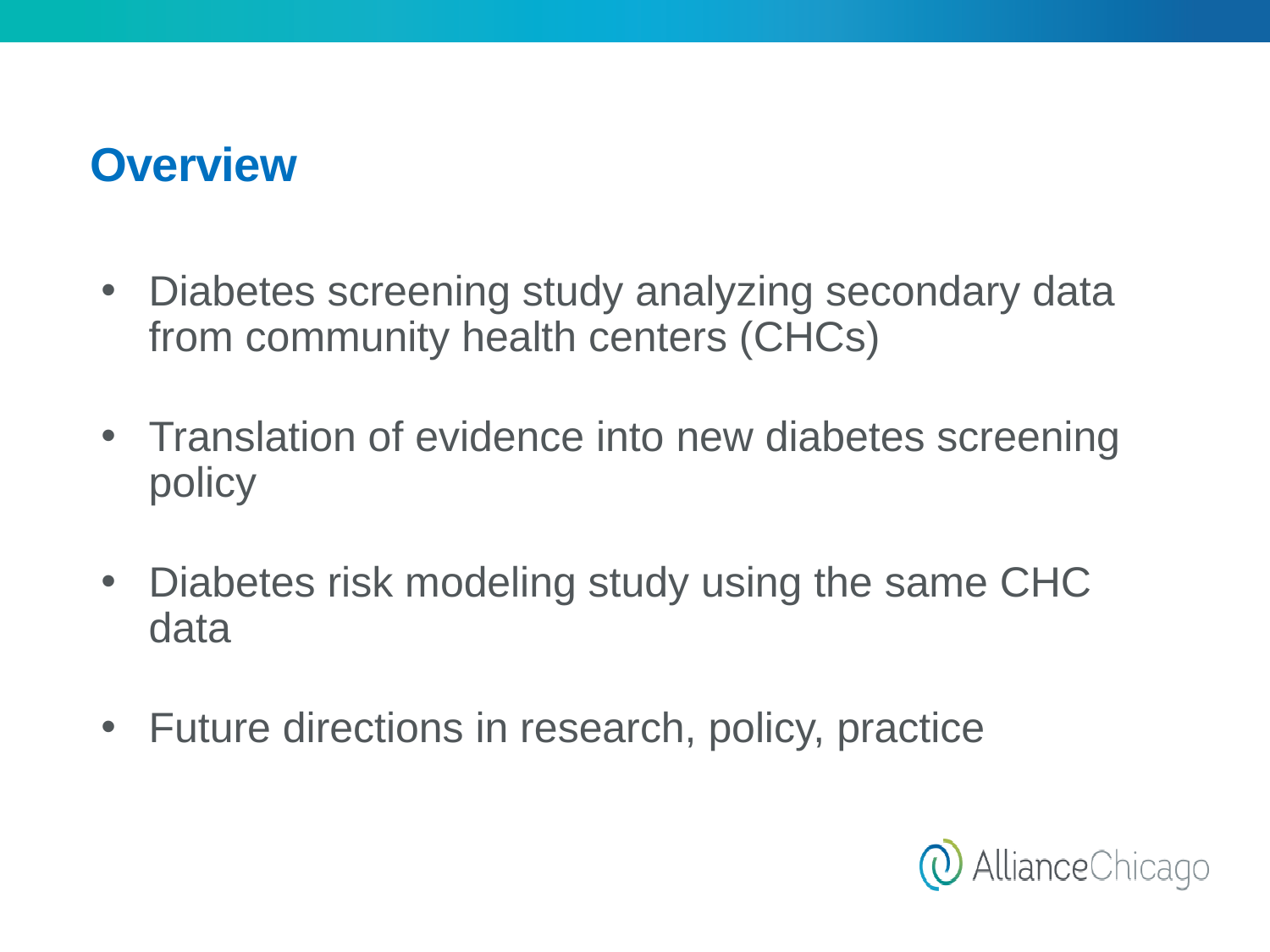

Overview
Diabetes screening study analyzing secondary data from community health centers (CHCs)
Translation of evidence into new diabetes screening policy
Diabetes risk modeling study using the same CHC data
Future directions in research, policy, practice